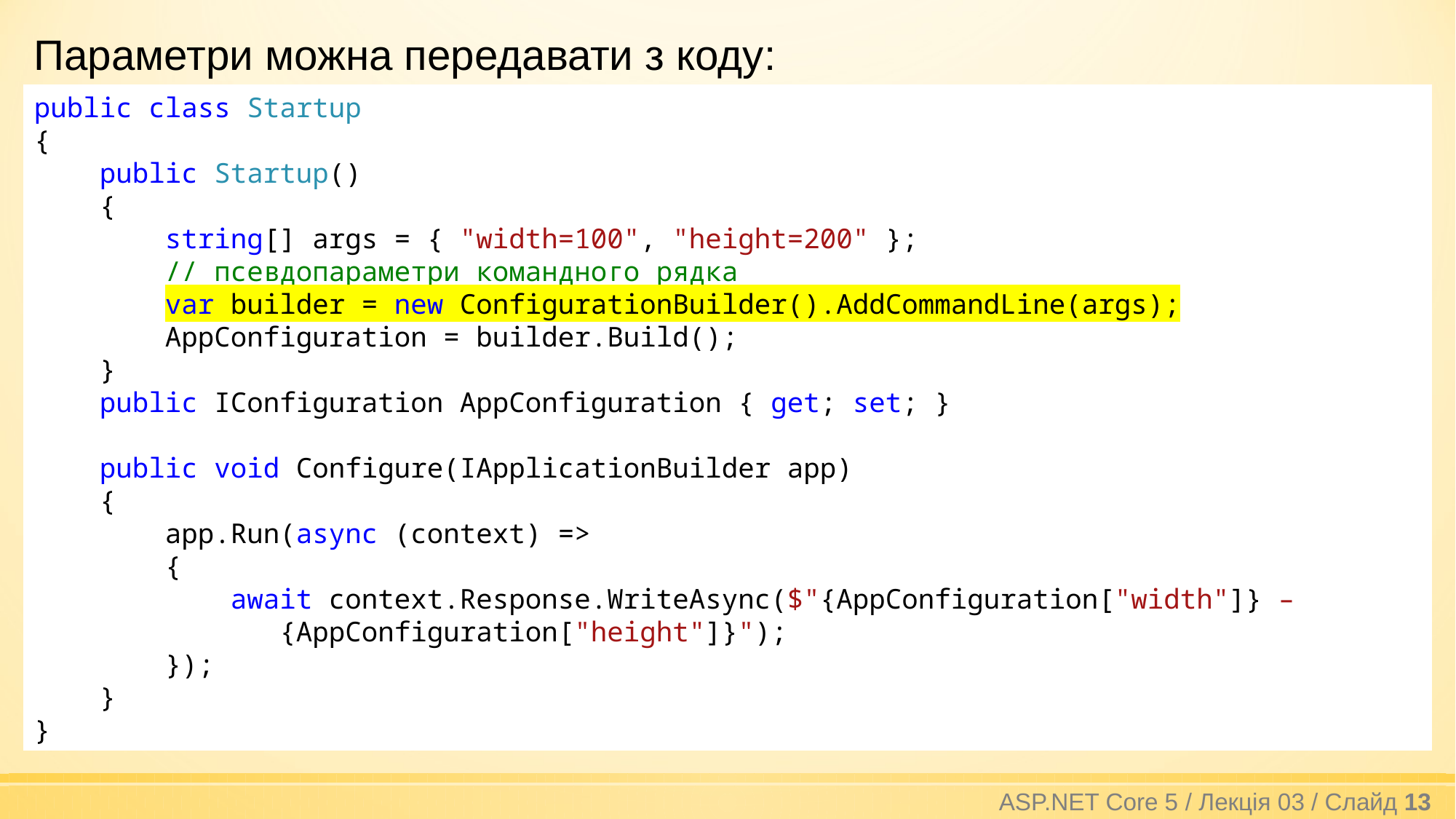

Параметри можна передавати з коду:
public class Startup
{
    public Startup()
    {
        string[] args = { "width=100", "height=200" };
        // псевдопараметри командного рядка
        var builder = new ConfigurationBuilder().AddCommandLine(args);
        AppConfiguration = builder.Build();
    }
    public IConfiguration AppConfiguration { get; set; }

    public void Configure(IApplicationBuilder app)
    {
        app.Run(async (context) =>
        {
            await context.Response.WriteAsync($"{AppConfiguration["width"]} –
               {AppConfiguration["height"]}");
        });
    }
}
ASP.NET Core 5 / Лекція 03 / Слайд 13